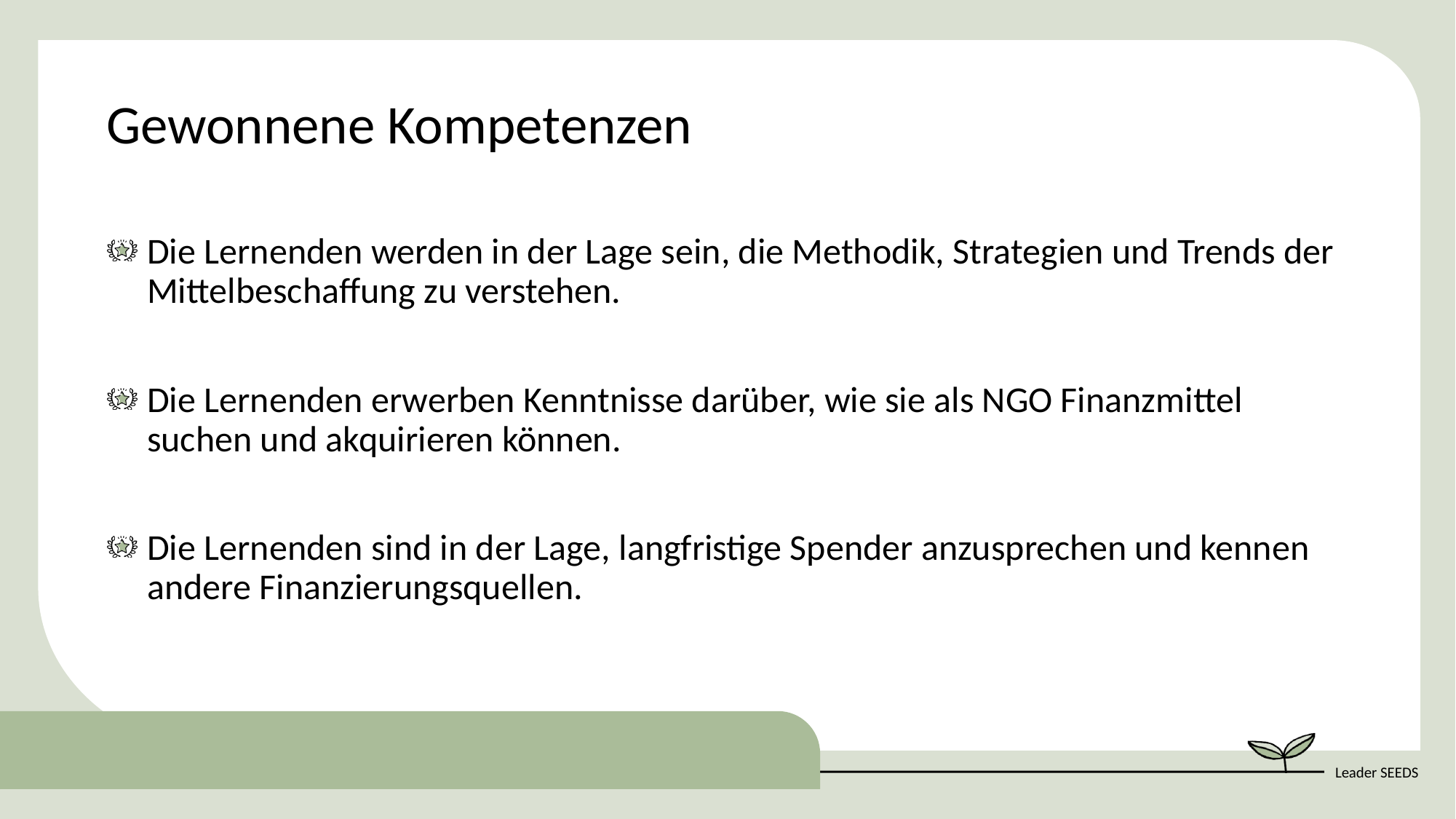

Gewonnene Kompetenzen

Die Lernenden werden in der Lage sein, die Methodik, Strategien und Trends der Mittelbeschaffung zu verstehen.

Die Lernenden erwerben Kenntnisse darüber, wie sie als NGO Finanzmittel suchen und akquirieren können.

Die Lernenden sind in der Lage, langfristige Spender anzusprechen und kennen andere Finanzierungsquellen.